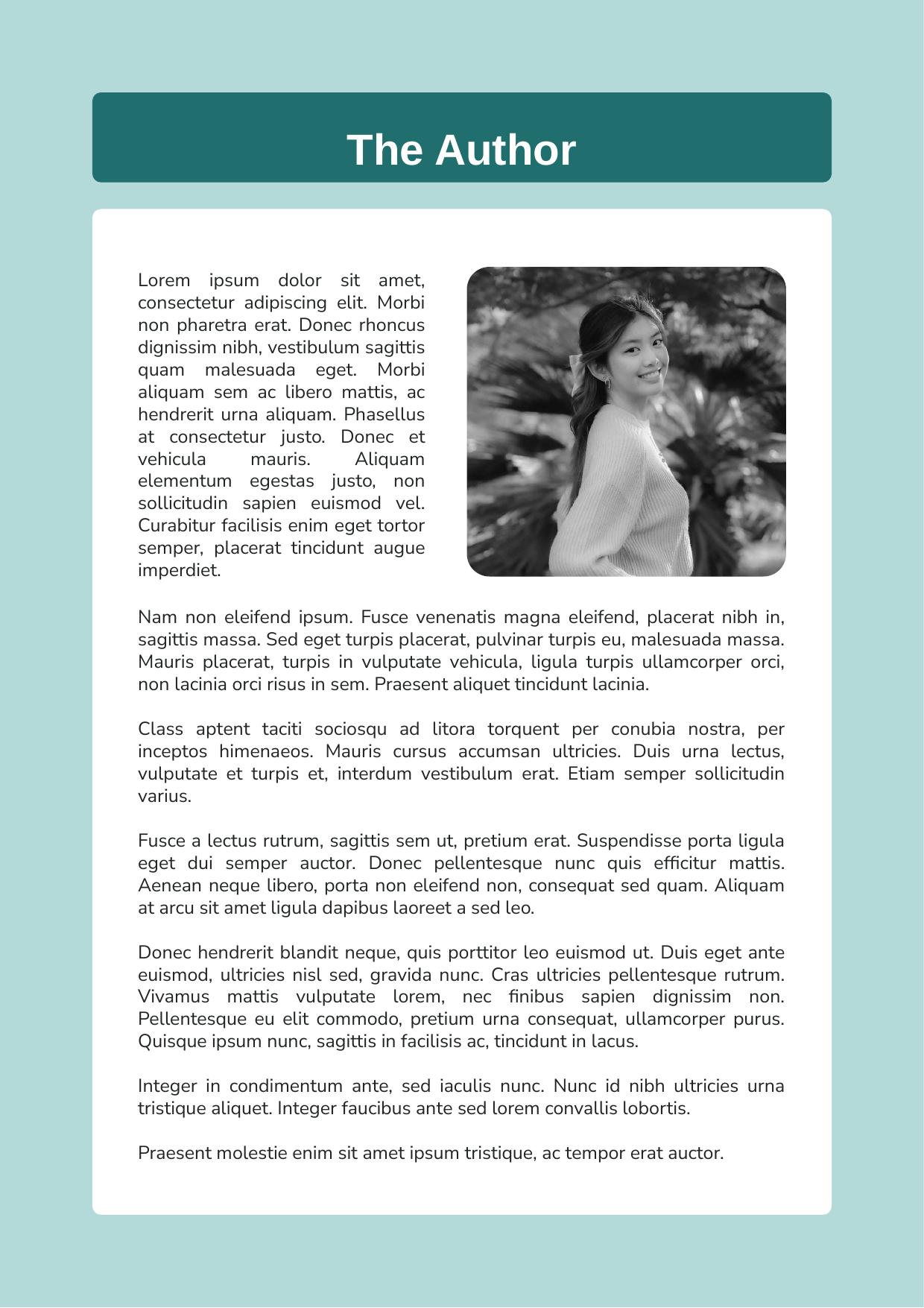

The Author

Lorem ipsum dolor sit amet, consectetur adipiscing elit. Morbi non pharetra erat. Donec rhoncus dignissim nibh, vestibulum sagittis quam malesuada eget. Morbi aliquam sem ac libero mattis, ac hendrerit urna aliquam. Phasellus at consectetur justo. Donec et vehicula mauris. Aliquam elementum egestas justo, non sollicitudin sapien euismod vel. Curabitur facilisis enim eget tortor semper, placerat tincidunt augue imperdiet.
Nam non eleifend ipsum. Fusce venenatis magna eleifend, placerat nibh in, sagittis massa. Sed eget turpis placerat, pulvinar turpis eu, malesuada massa. Mauris placerat, turpis in vulputate vehicula, ligula turpis ullamcorper orci, non lacinia orci risus in sem. Praesent aliquet tincidunt lacinia.

Class aptent taciti sociosqu ad litora torquent per conubia nostra, per inceptos himenaeos. Mauris cursus accumsan ultricies. Duis urna lectus, vulputate et turpis et, interdum vestibulum erat. Etiam semper sollicitudin varius.

Fusce a lectus rutrum, sagittis sem ut, pretium erat. Suspendisse porta ligula eget dui semper auctor. Donec pellentesque nunc quis efficitur mattis. Aenean neque libero, porta non eleifend non, consequat sed quam. Aliquam at arcu sit amet ligula dapibus laoreet a sed leo.

Donec hendrerit blandit neque, quis porttitor leo euismod ut. Duis eget ante euismod, ultricies nisl sed, gravida nunc. Cras ultricies pellentesque rutrum. Vivamus mattis vulputate lorem, nec finibus sapien dignissim non. Pellentesque eu elit commodo, pretium urna consequat, ullamcorper purus. Quisque ipsum nunc, sagittis in facilisis ac, tincidunt in lacus.

Integer in condimentum ante, sed iaculis nunc. Nunc id nibh ultricies urna tristique aliquet. Integer faucibus ante sed lorem convallis lobortis.

Praesent molestie enim sit amet ipsum tristique, ac tempor erat auctor.